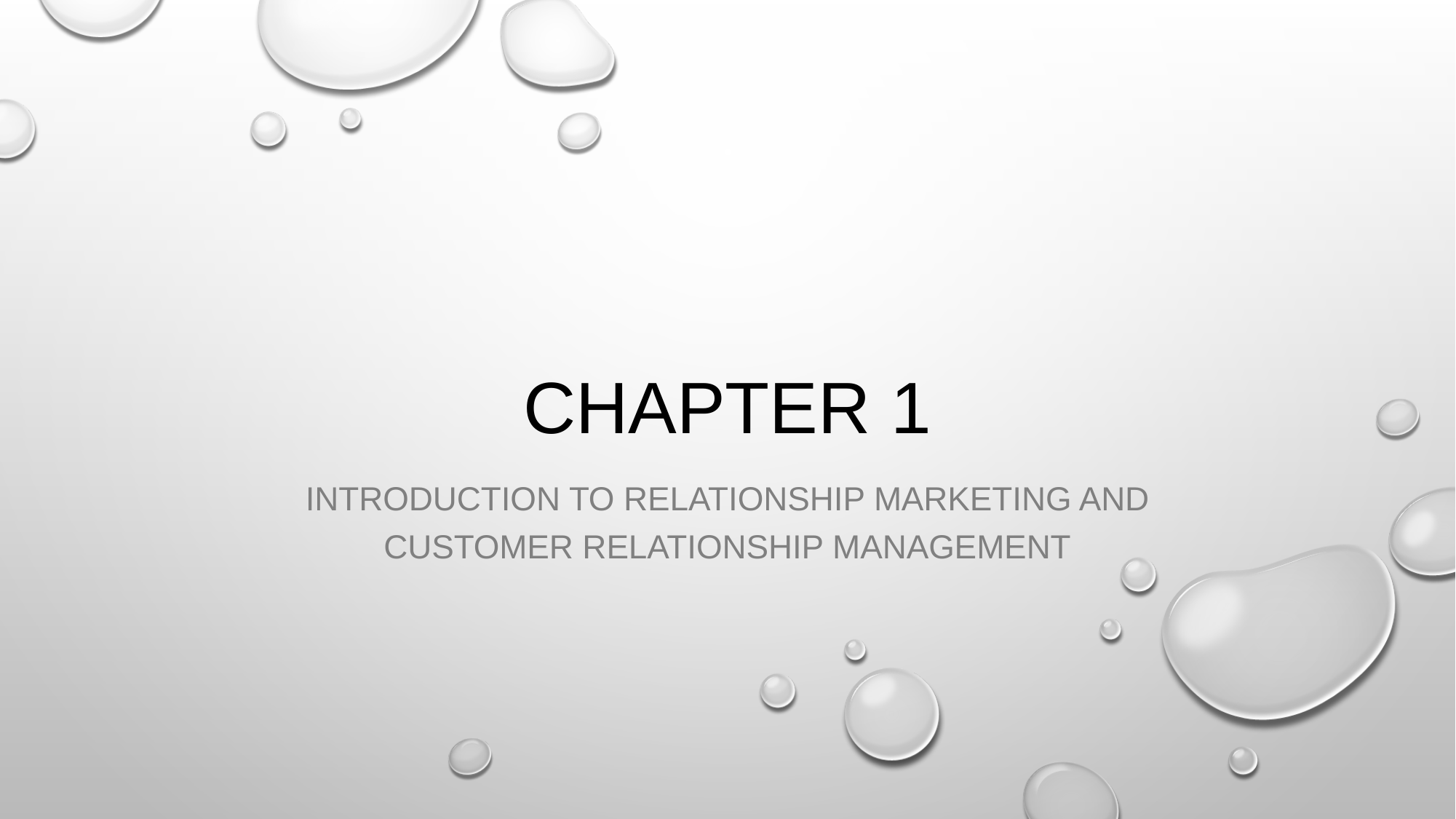

# Chapter 1
Introduction to Relationship Marketing and Customer Relationship Management